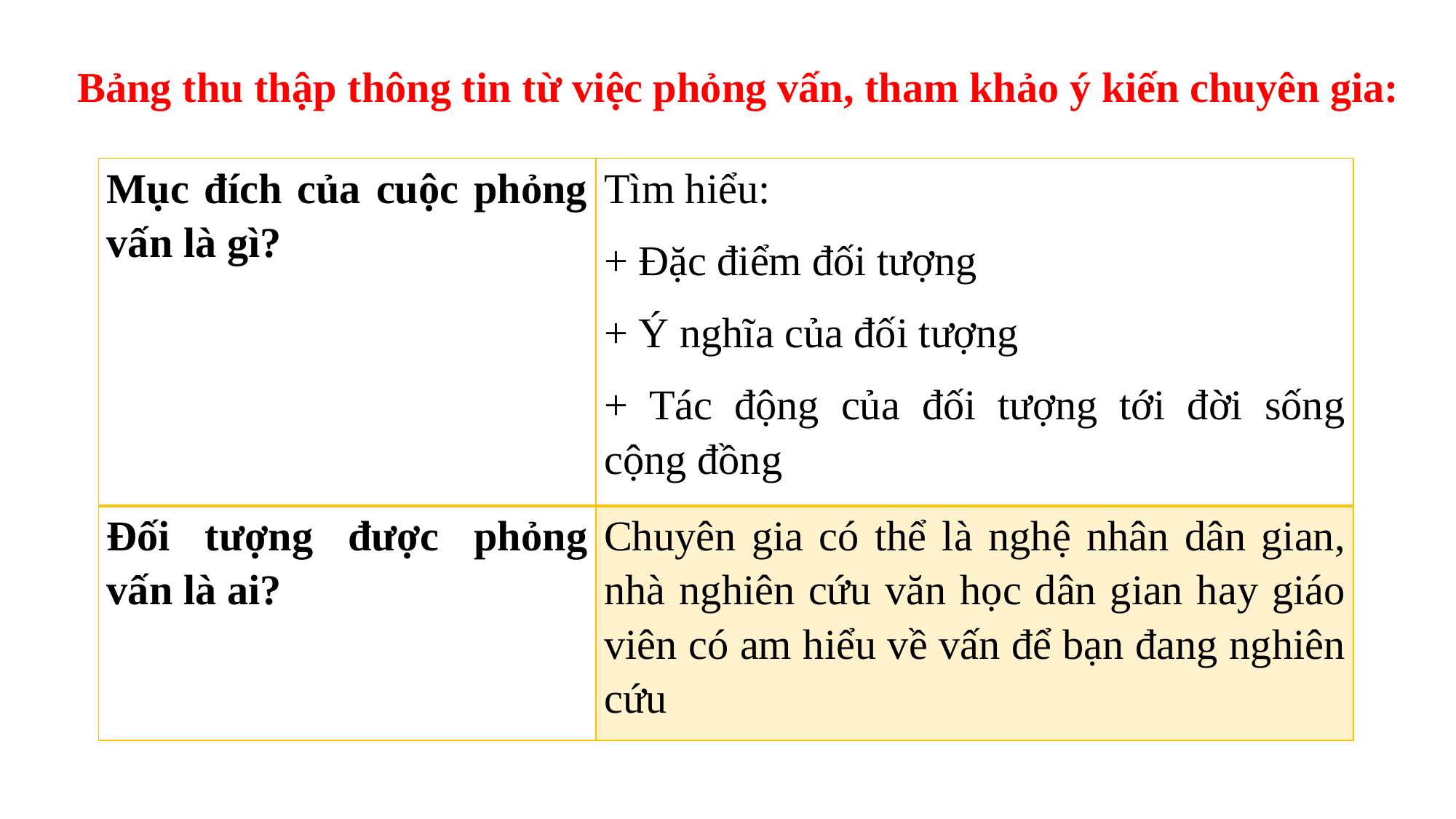

Bảng thu thập thông tin từ việc phỏng vấn, tham khảo ý kiến chuyên gia:
| Mục đích của cuộc phỏng vấn là gì? | Tìm hiểu: + Đặc điểm đối tượng + Ý nghĩa của đối tượng + Tác động của đối tượng tới đời sống cộng đồng |
| --- | --- |
| Đối tượng được phỏng vấn là ai? | Chuyên gia có thể là nghệ nhân dân gian, nhà nghiên cứu văn học dân gian hay giáo viên có am hiểu về vấn để bạn đang nghiên cứu |